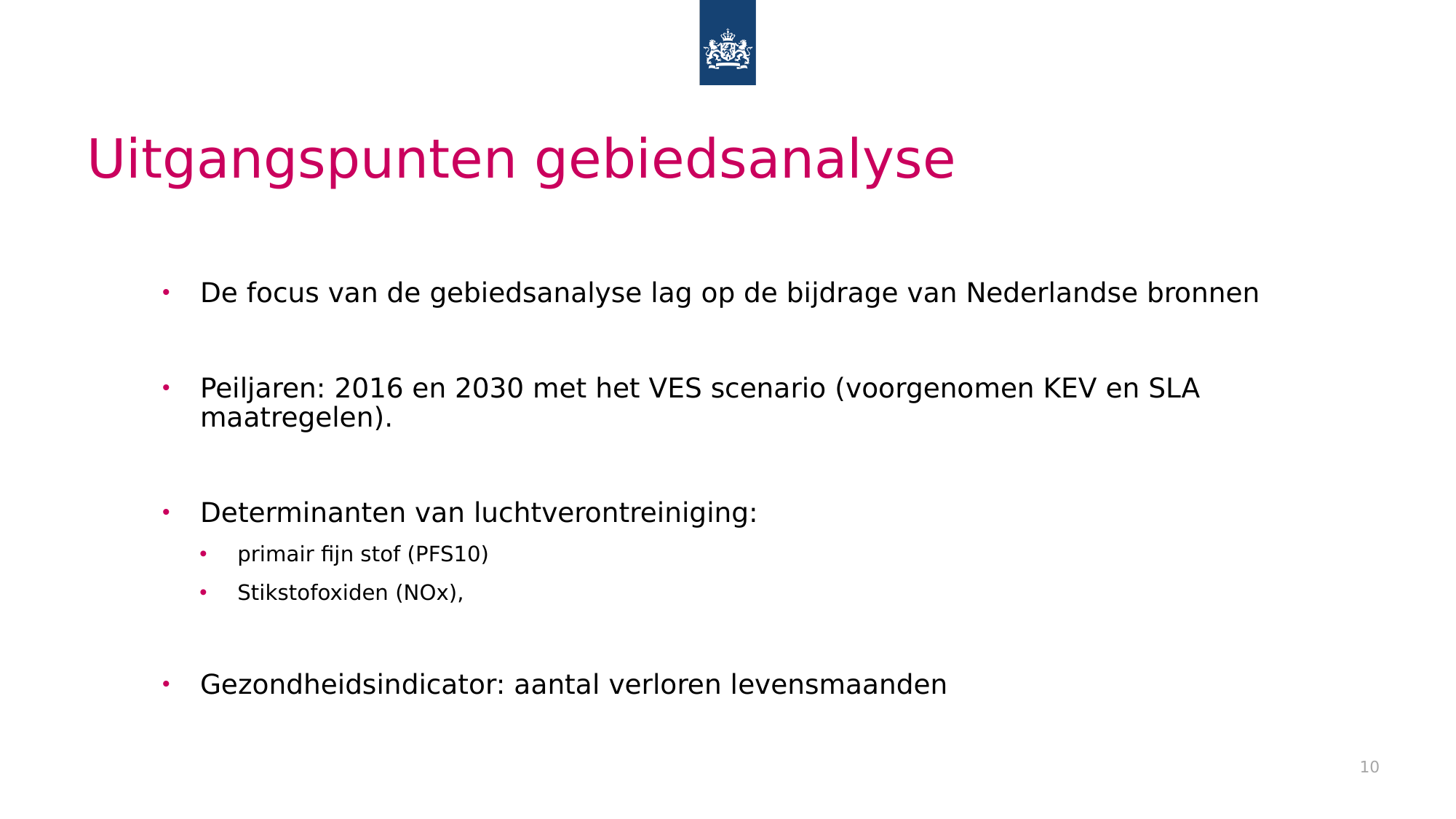

# Uitgangspunten gebiedsanalyse
De focus van de gebiedsanalyse lag op de bijdrage van Nederlandse bronnen

Peiljaren: 2016 en 2030 met het VES scenario (voorgenomen KEV en SLA maatregelen).

Determinanten van luchtverontreiniging:
primair fijn stof (PFS10)
Stikstofoxiden (NOx),

Gezondheidsindicator: aantal verloren levensmaanden

10